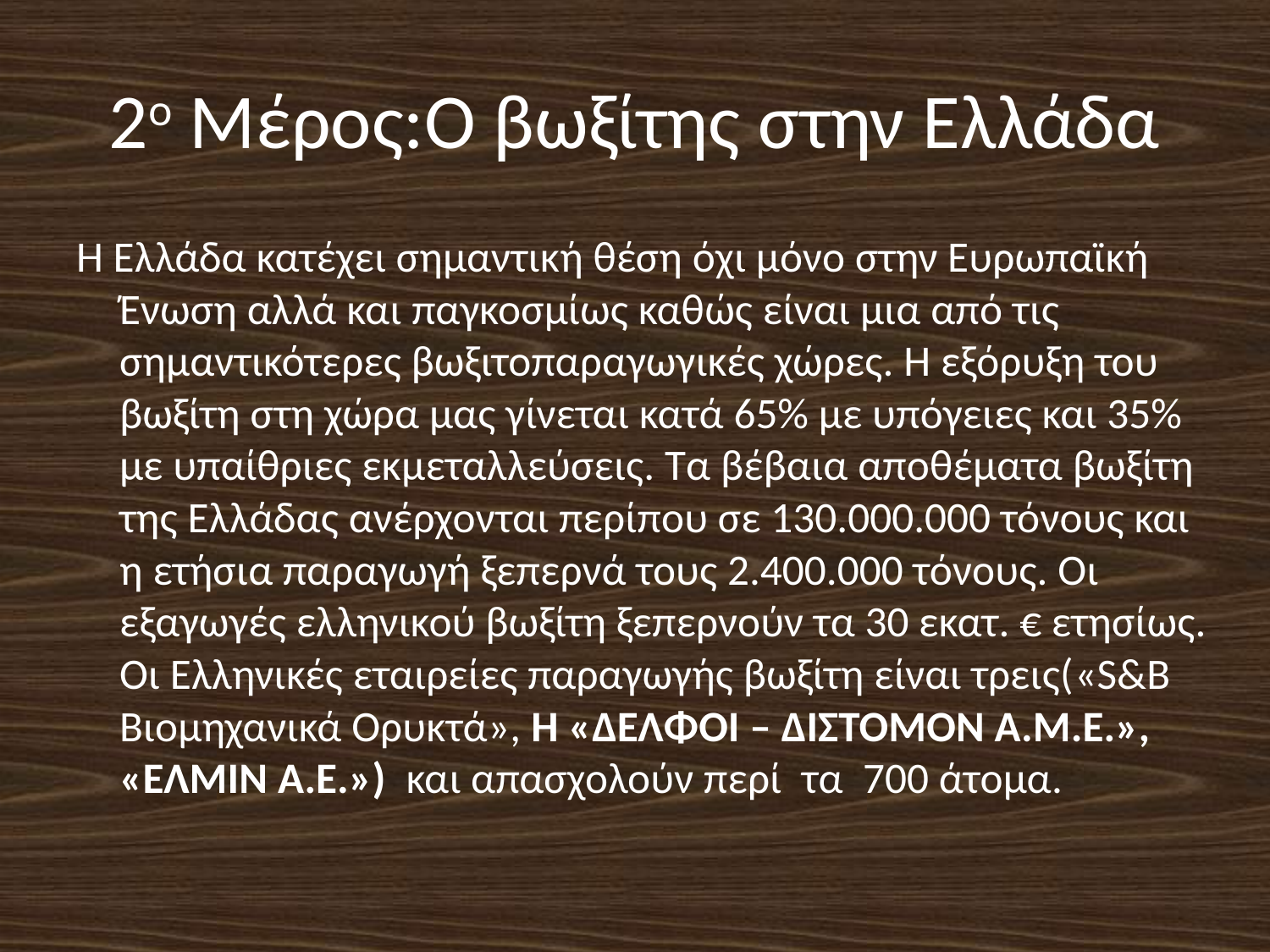

# 2ο Μέρος:Ο βωξίτης στην Ελλάδα
Η Ελλάδα κατέχει σημαντική θέση όχι μόνο στην Ευρωπαϊκή Ένωση αλλά και παγκοσμίως καθώς είναι μια από τις σημαντικότερες βωξιτοπαραγωγικές χώρες. Η εξόρυξη του βωξίτη στη χώρα μας γίνεται κατά 65% με υπόγειες και 35% με υπαίθριες εκμεταλλεύσεις. Τα βέβαια αποθέματα βωξίτη της Ελλάδας ανέρχονται περίπου σε 130.000.000 τόνους και η ετήσια παραγωγή ξεπερνά τους 2.400.000 τόνους. Οι εξαγωγές ελληνικού βωξίτη ξεπερνούν τα 30 εκατ. € ετησίως. Οι Ελληνικές εταιρείες παραγωγής βωξίτη είναι τρεις(«S&B Bιομηχανικά Ορυκτά», Η «ΔΕΛΦΟΙ – ΔΙΣΤΟΜΟΝ Α.Μ.Ε.», «ΕΛΜΙΝ Α.Ε.»)  και απασχολούν περί  τα  700 άτομα.